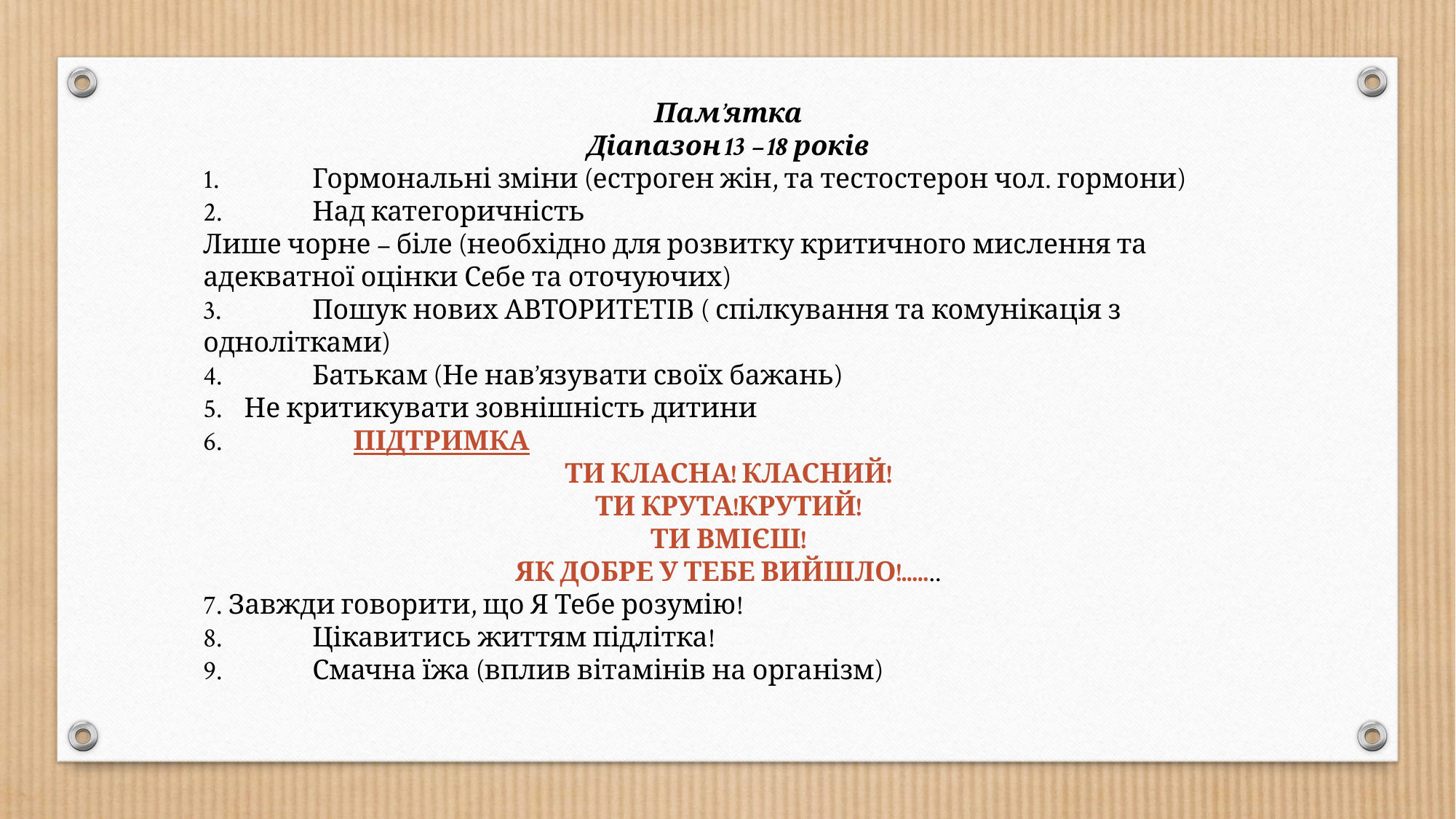

Пам’ятка
Діапазон 13 – 18 років
1.	Гормональні зміни (естроген жін, та тестостерон чол. гормони)
2.	Над категоричність
Лише чорне – біле (необхідно для розвитку критичного мислення та адекватної оцінки Себе та оточуючих)
3.	Пошук нових АВТОРИТЕТІВ ( спілкування та комунікація з однолітками)
4.	Батькам (Не нав’язувати своїх бажань)
Не критикувати зовнішність дитини
	ПІДТРИМКА
ТИ КЛАСНА! КЛАСНИЙ!
ТИ КРУТА!КРУТИЙ!
ТИ ВМІЄШ!
ЯК ДОБРЕ У ТЕБЕ ВИЙШЛО!.......
7. Завжди говорити, що Я Тебе розумію!
8.	Цікавитись життям підлітка!
9.	Смачна їжа (вплив вітамінів на організм)